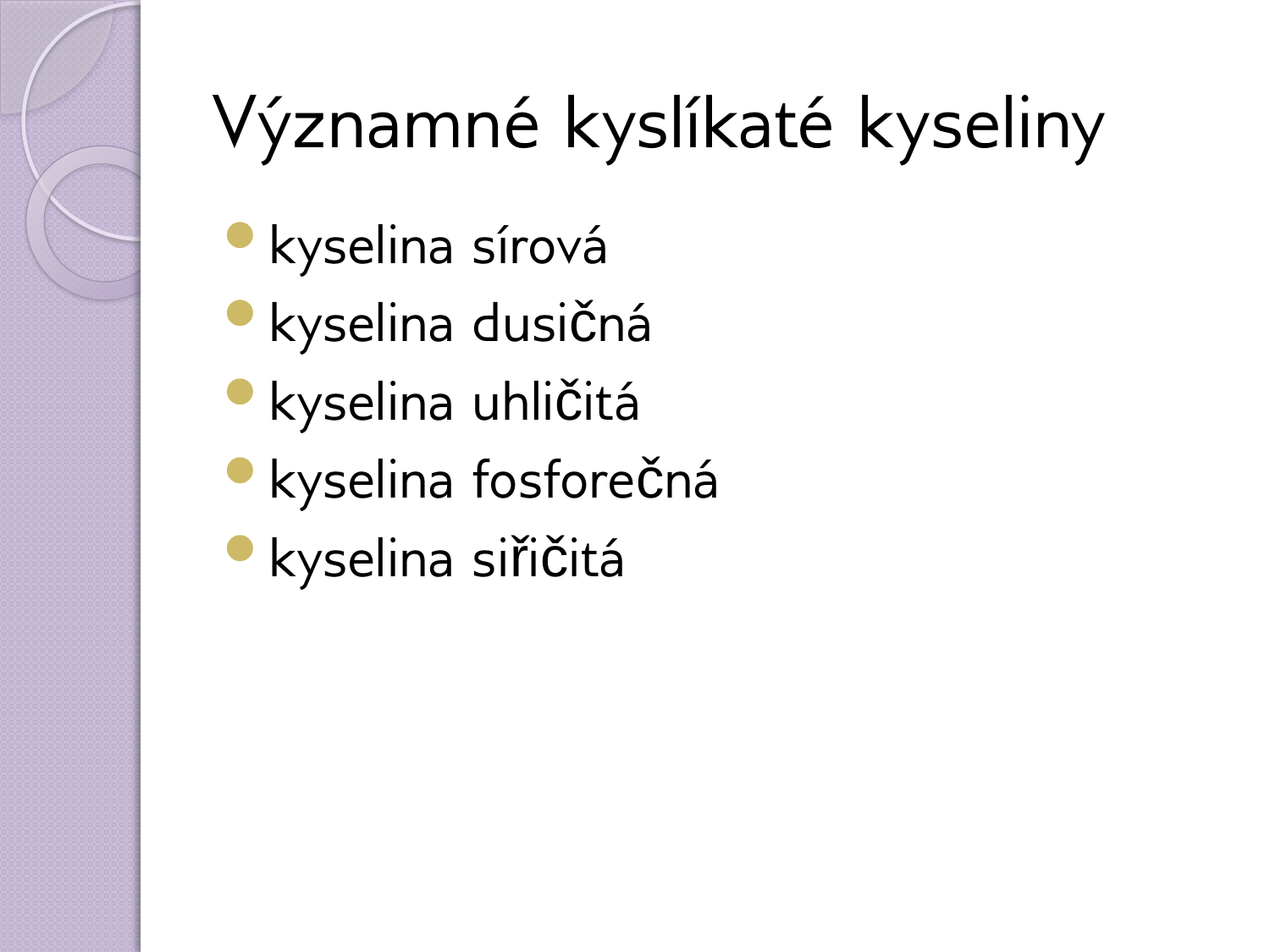

# Významné kyslíkaté kyseliny
kyselina sírová
kyselina dusičná
kyselina uhličitá
kyselina fosforečná
kyselina siřičitá